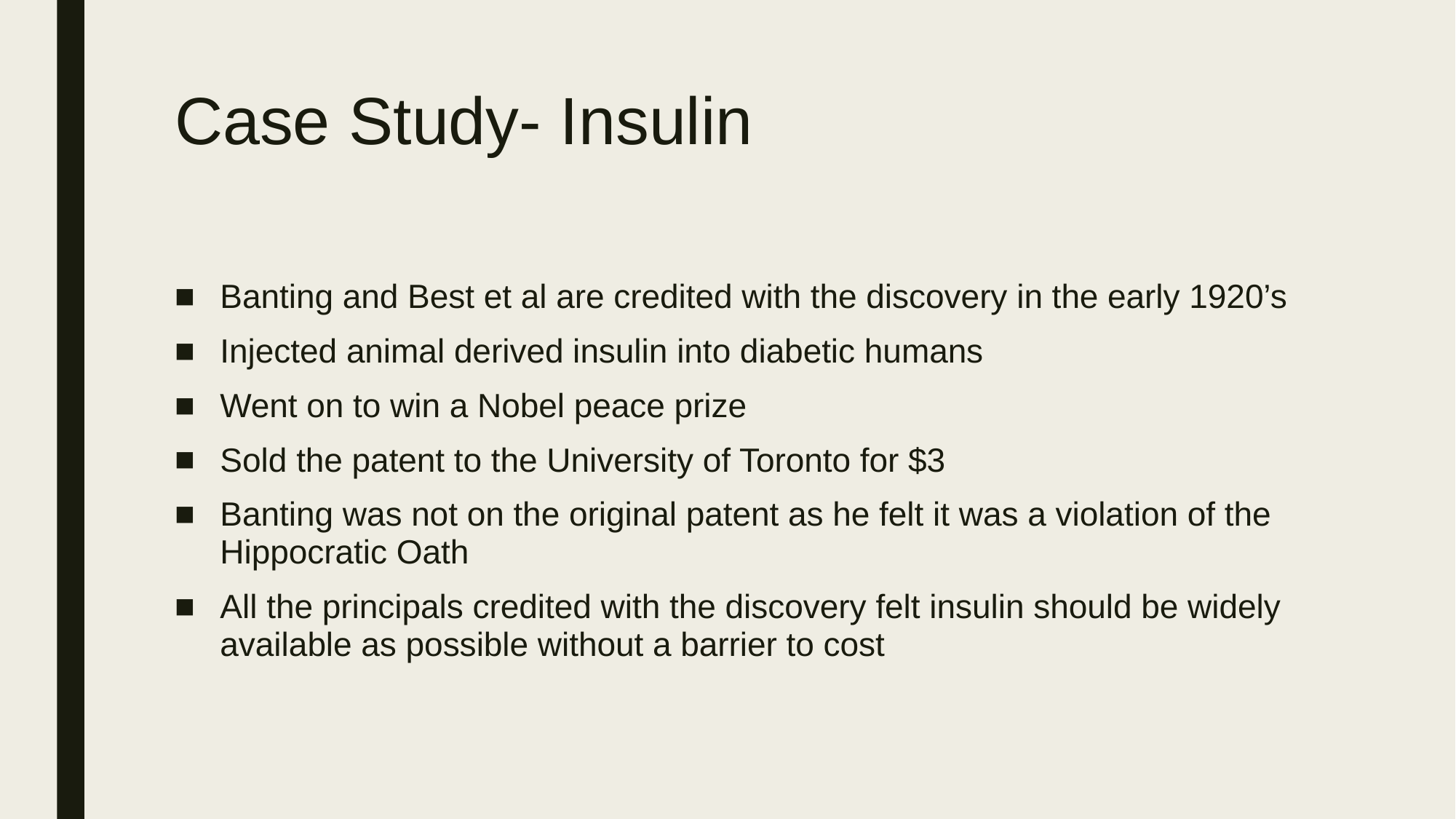

# Case Study- Insulin
Banting and Best et al are credited with the discovery in the early 1920’s
Injected animal derived insulin into diabetic humans
Went on to win a Nobel peace prize
Sold the patent to the University of Toronto for $3
Banting was not on the original patent as he felt it was a violation of the Hippocratic Oath
All the principals credited with the discovery felt insulin should be widely available as possible without a barrier to cost